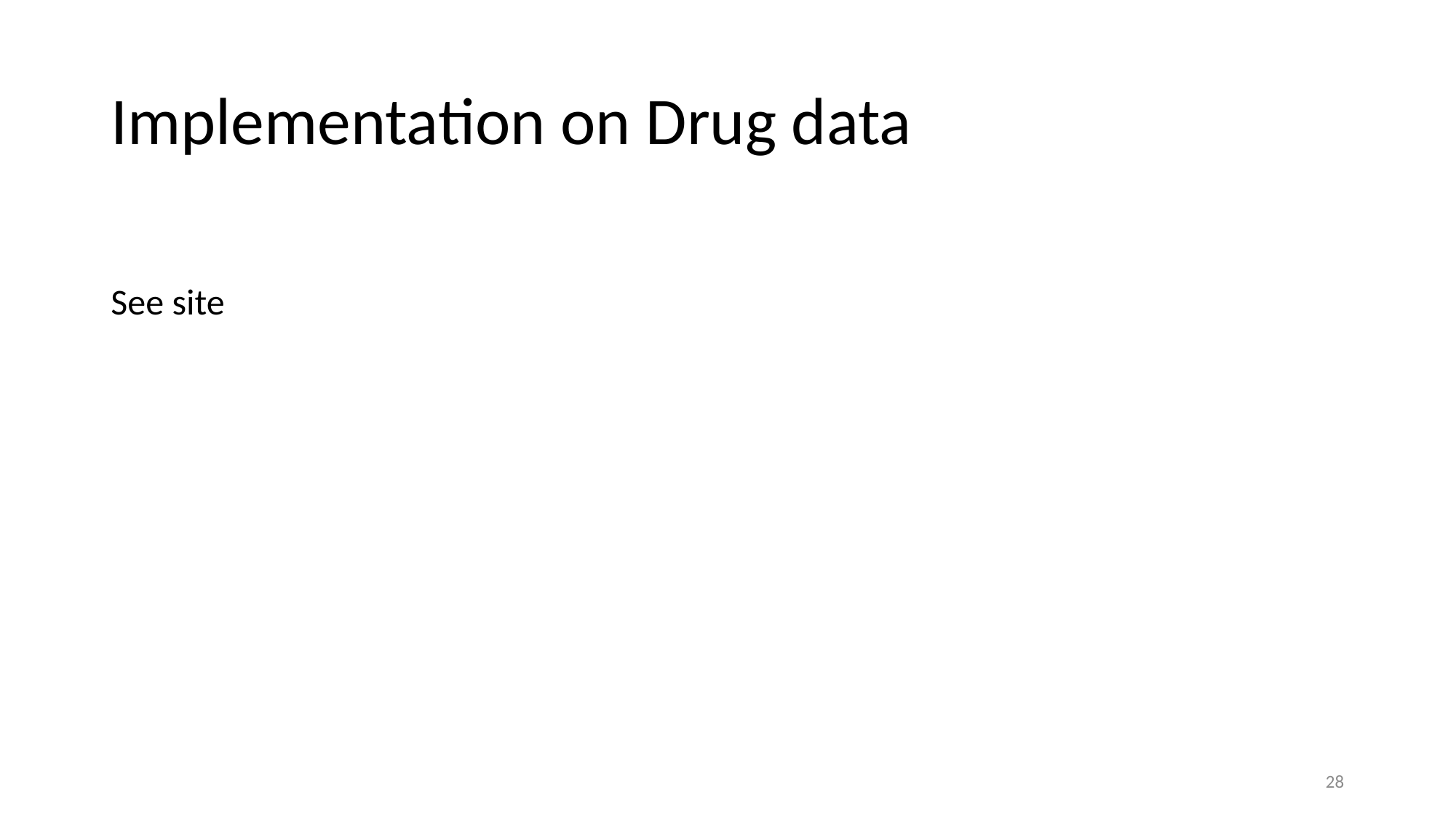

# Implementation on Drug data
See site
28